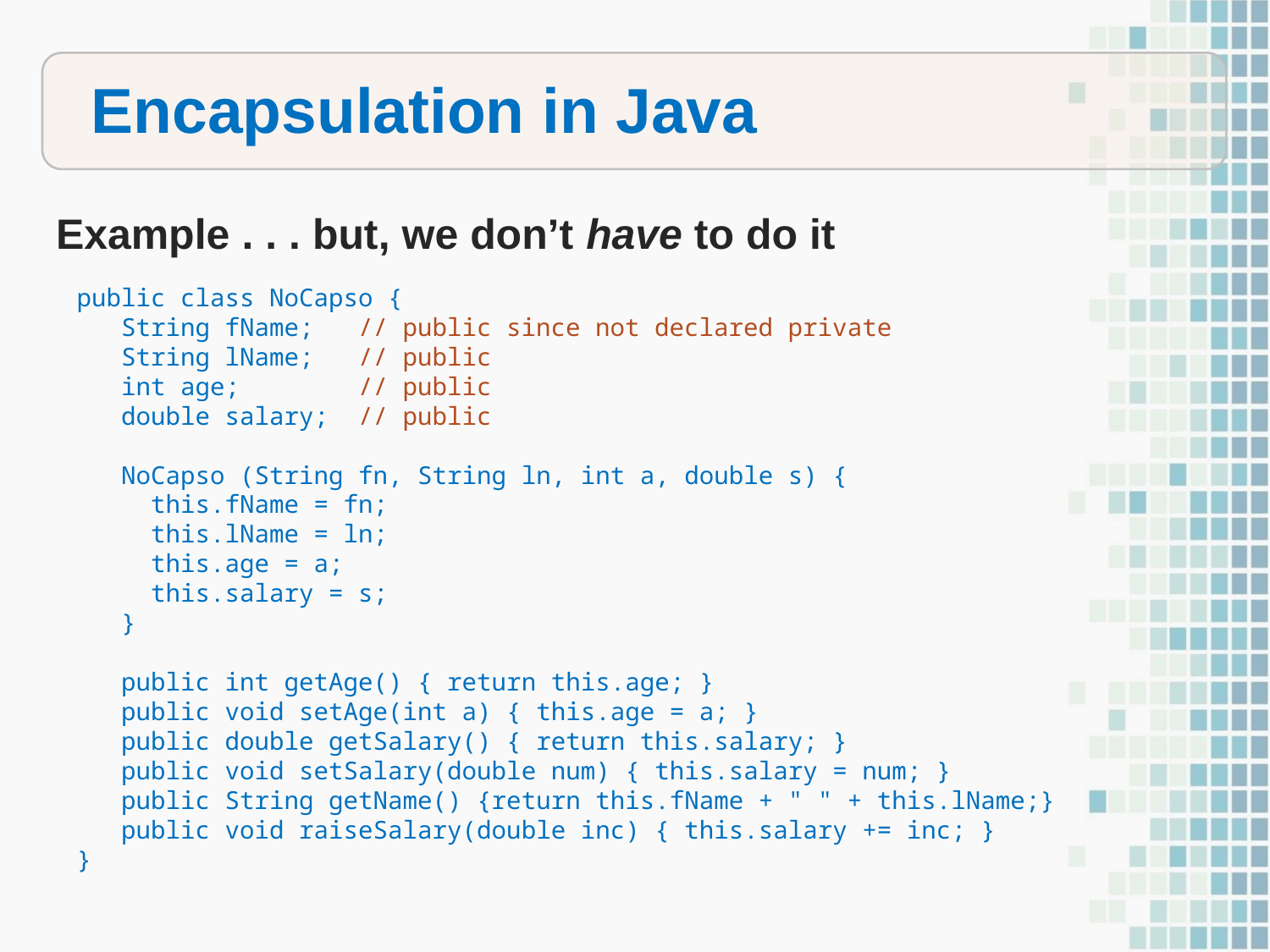

Encapsulation in Java
Example . . . but, we don’t have to do it
public class NoCapso {
   String fName;   // public since not declared private
   String lName;   // public
   int age;        // public
   double salary;  // public

   NoCapso (String fn, String ln, int a, double s) {
     this.fName = fn;
     this.lName = ln;
     this.age = a;
     this.salary = s;
   }

   public int getAge() { return this.age; }
   public void setAge(int a) { this.age = a; }
   public double getSalary() { return this.salary; }
   public void setSalary(double num) { this.salary = num; }
   public String getName() {return this.fName + " " + this.lName;}
   public void raiseSalary(double inc) { this.salary += inc; }
}